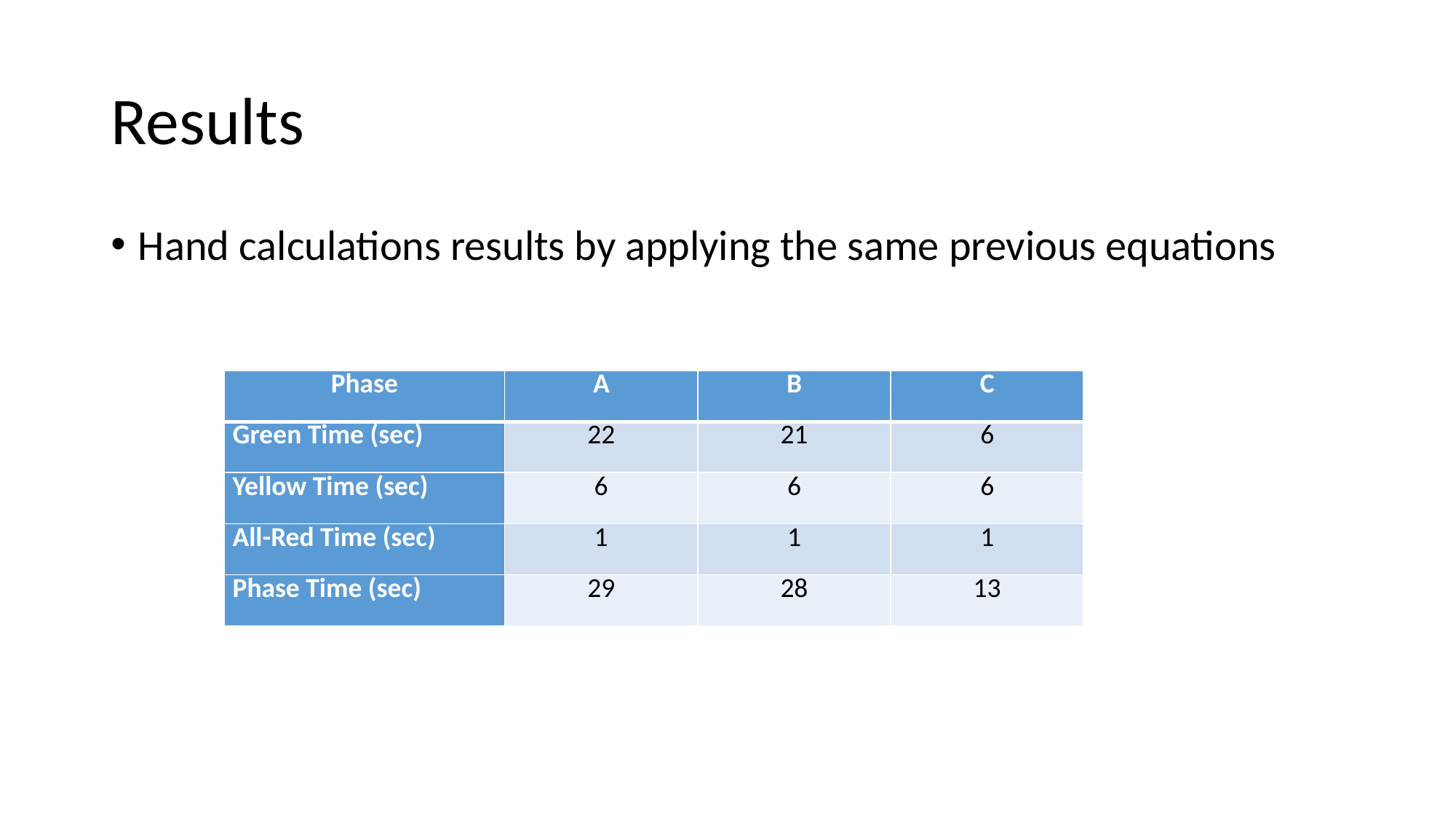

# Results
Hand calculations results by applying the same previous equations

| Phase | A | B | C |
| --- | --- | --- | --- |
| Green Time (sec) | 22 | 21 | 6 |
| Yellow Time (sec) | 6 | 6 | 6 |
| All-Red Time (sec) | 1 | 1 | 1 |
| Phase Time (sec) | 29 | 28 | 13 |